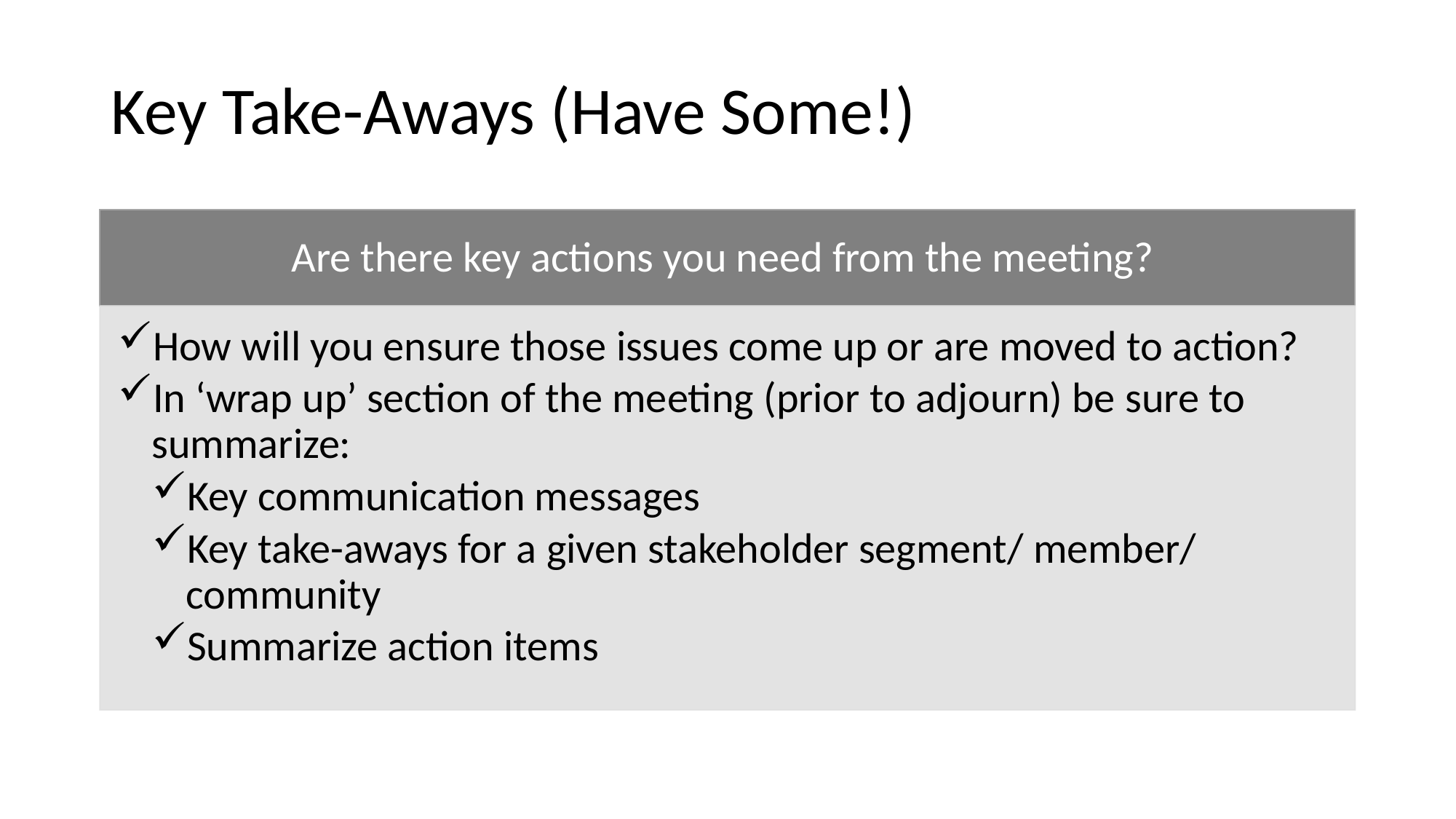

# Key Take-Aways (Have Some!)
Are there key actions you need from the meeting?
How will you ensure those issues come up or are moved to action?
In ‘wrap up’ section of the meeting (prior to adjourn) be sure to summarize:
Key communication messages
Key take-aways for a given stakeholder segment/ member/ community
Summarize action items